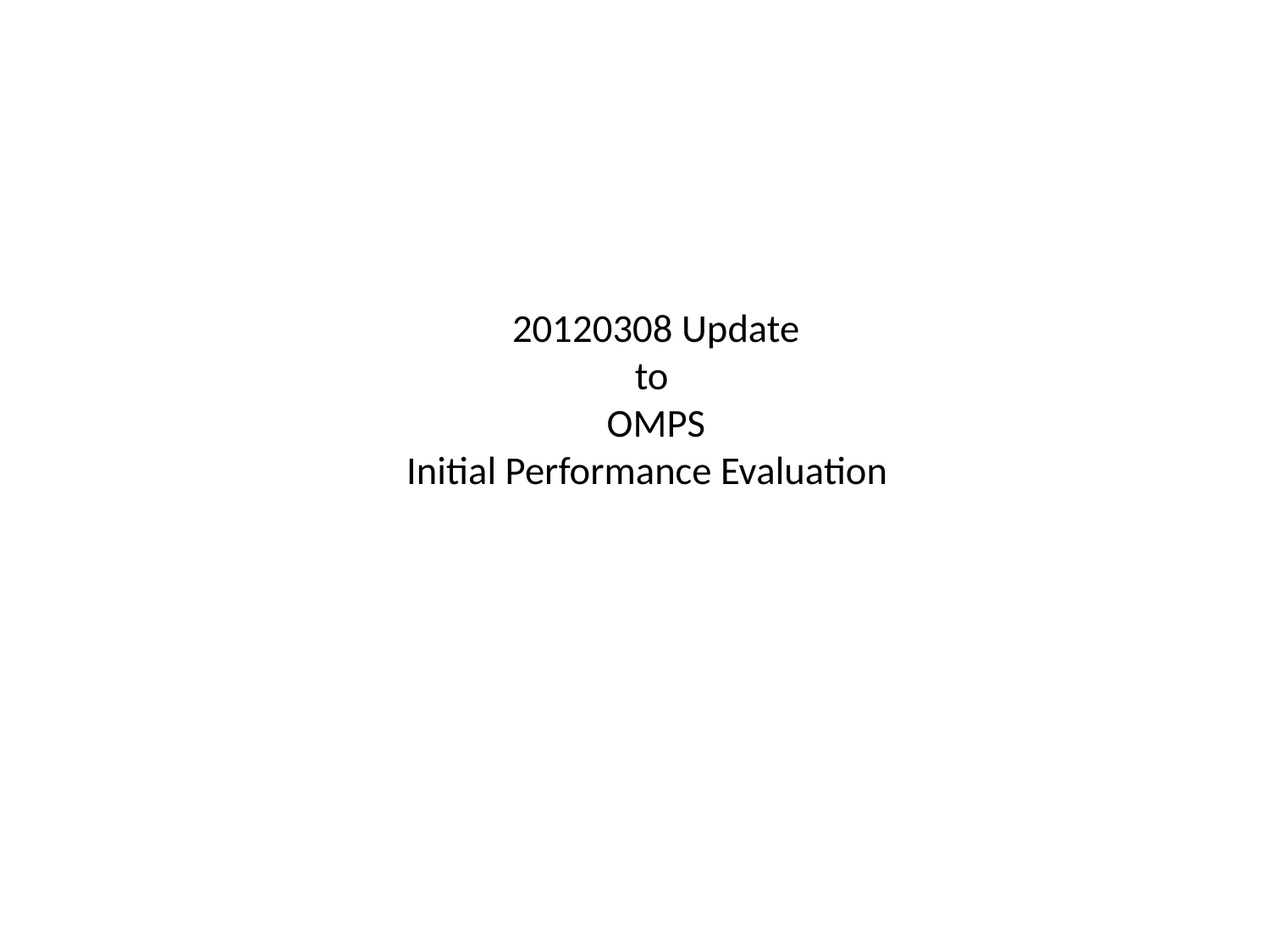

# 20120308 Update to OMPS Initial Performance Evaluation